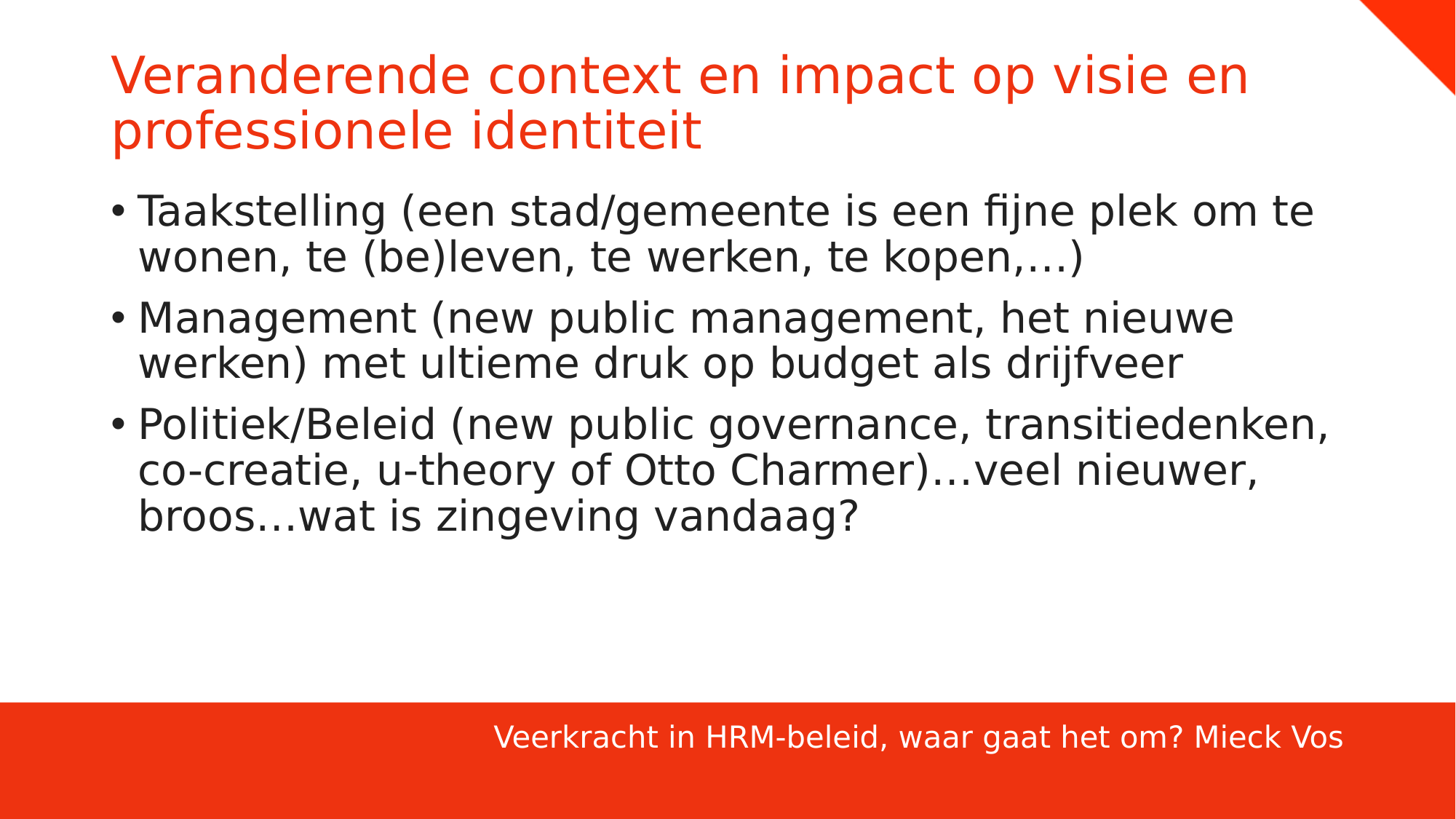

# Veranderende context en impact op visie en professionele identiteit
Taakstelling (een stad/gemeente is een fijne plek om te wonen, te (be)leven, te werken, te kopen,…)
Management (new public management, het nieuwe werken) met ultieme druk op budget als drijfveer
Politiek/Beleid (new public governance, transitiedenken, co-creatie, u-theory of Otto Charmer)…veel nieuwer, broos…wat is zingeving vandaag?
Veerkracht in HRM-beleid, waar gaat het om? Mieck Vos